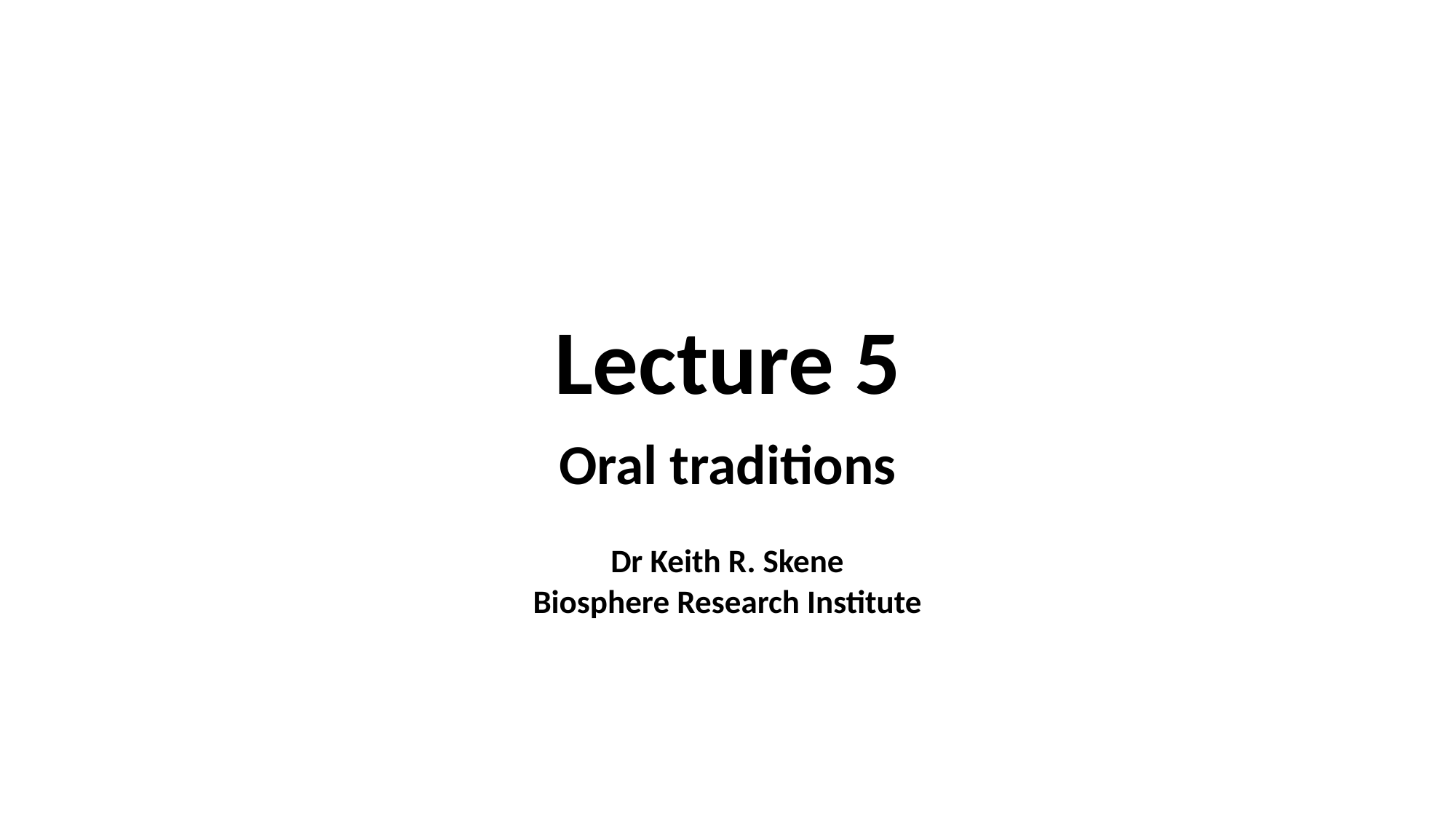

# Lecture 5
Oral traditions

Dr Keith R. Skene
Biosphere Research Institute